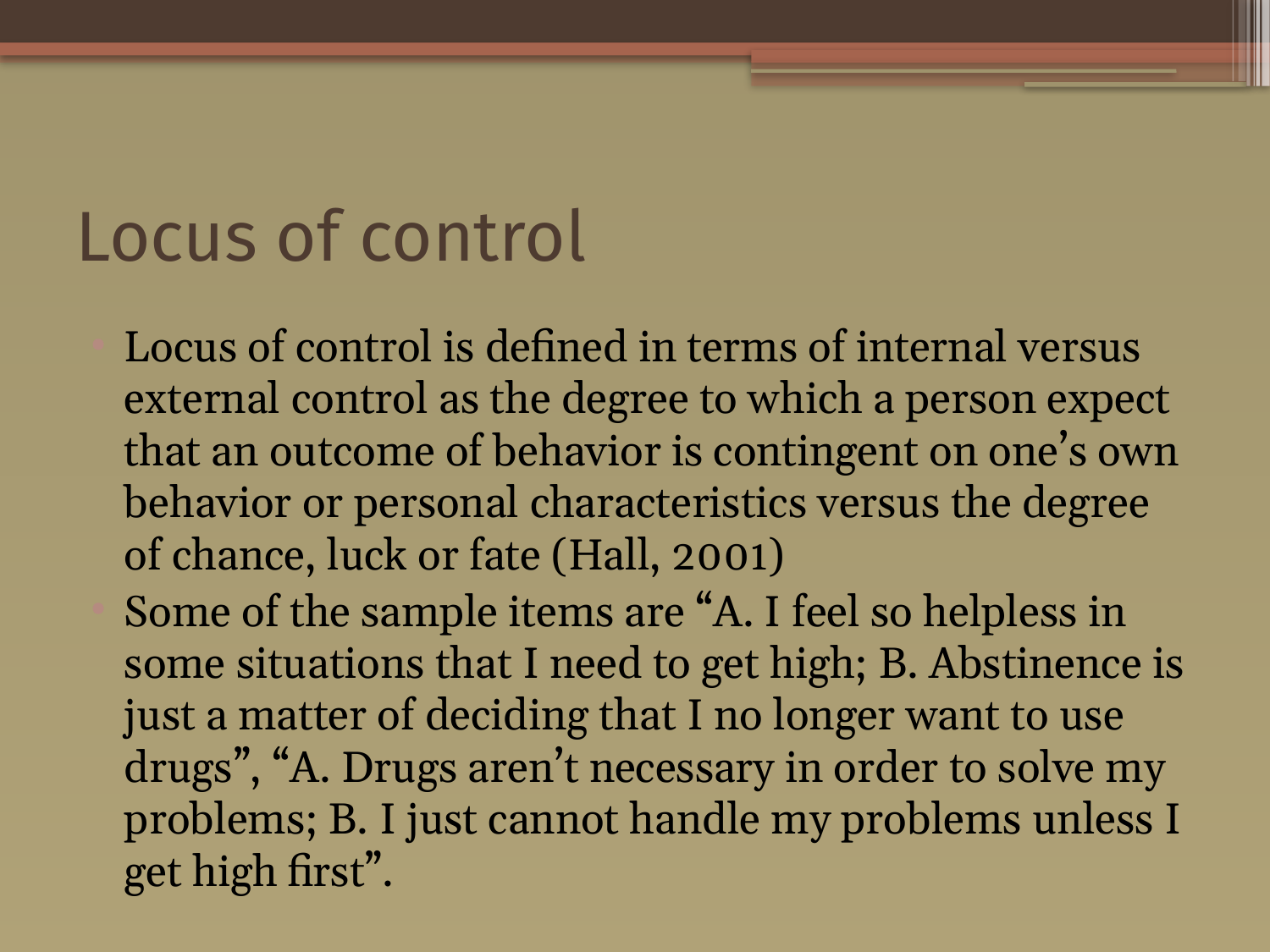

# Locus of control
Locus of control is defined in terms of internal versus external control as the degree to which a person expect that an outcome of behavior is contingent on one’s own behavior or personal characteristics versus the degree of chance, luck or fate (Hall, 2001)
Some of the sample items are “A. I feel so helpless in some situations that I need to get high; B. Abstinence is just a matter of deciding that I no longer want to use drugs”, “A. Drugs aren’t necessary in order to solve my problems; B. I just cannot handle my problems unless I get high first”.